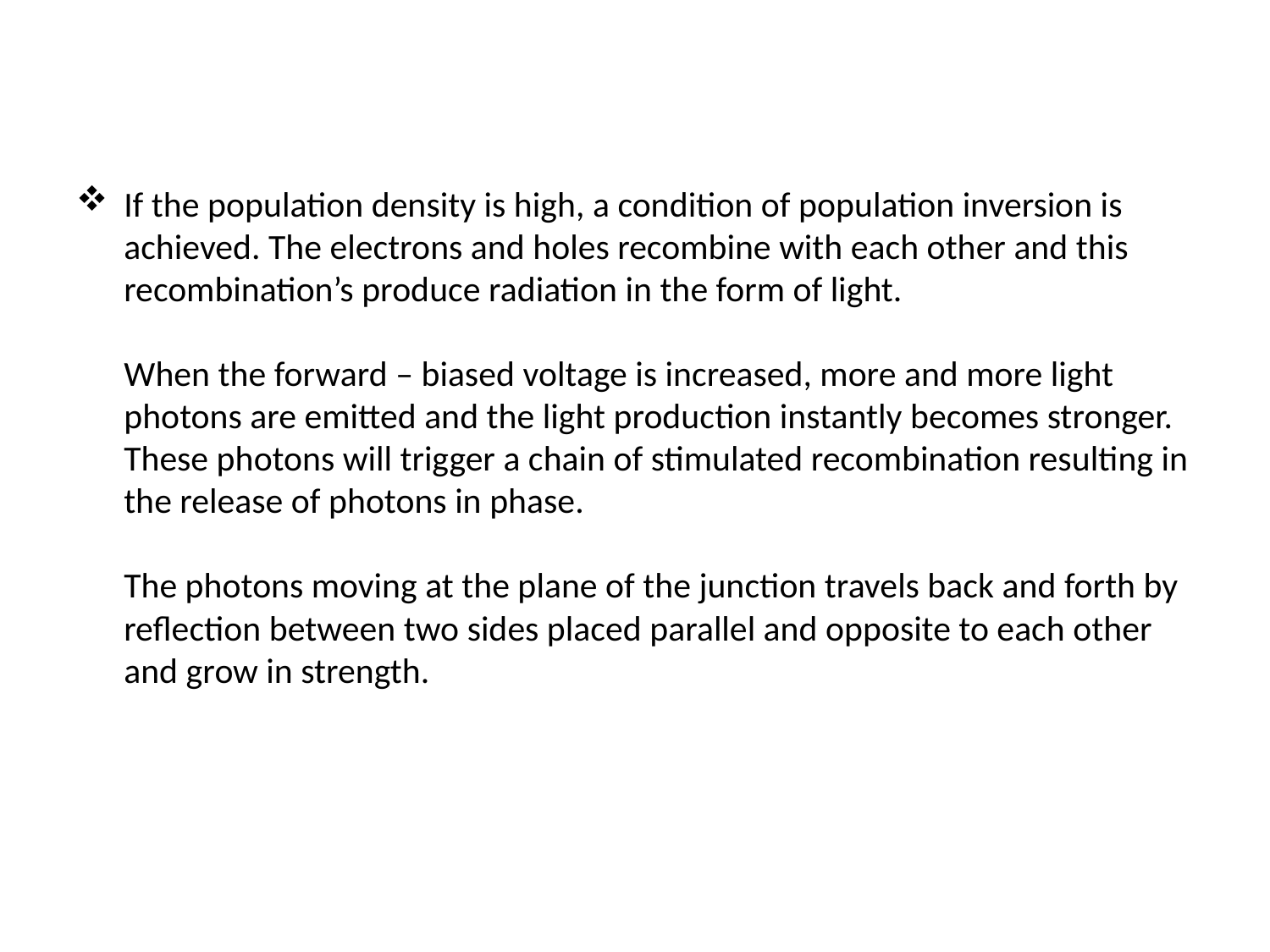

# If the population density is high, a condition of population inversion is achieved. The electrons and holes recombine with each other and this recombination’s produce radiation in the form of light.   When the forward – biased voltage is increased, more and more light photons are emitted and the light production instantly becomes stronger. These photons will trigger a chain of stimulated recombination resulting in the release of photons in phase.   The photons moving at the plane of the junction travels back and forth by reflection between two sides placed parallel and opposite to each other and grow in strength.